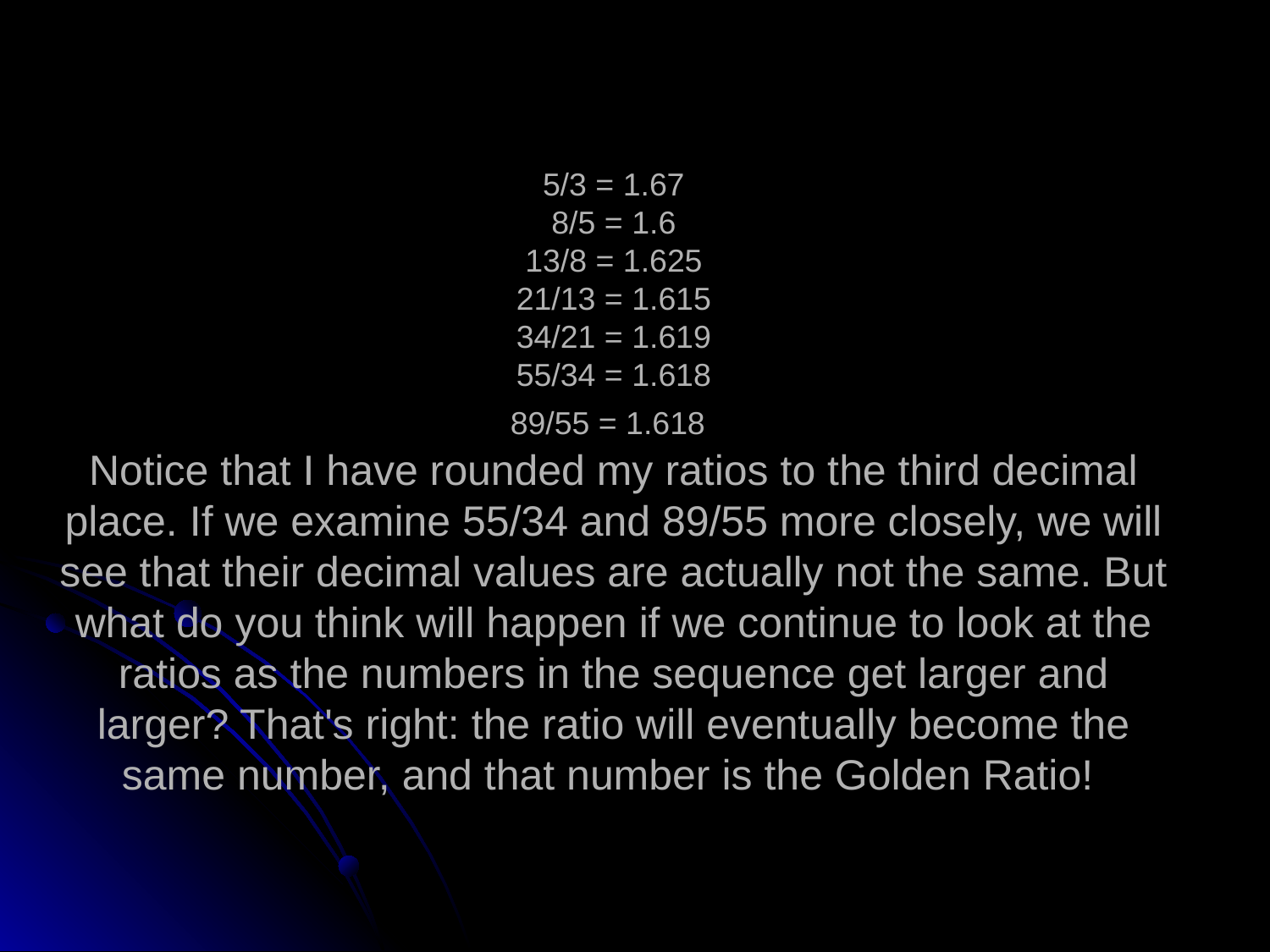

# 5/3 = 1.67 8/5 = 1.6 13/8 = 1.625 21/13 = 1.615 34/21 = 1.619 55/34 = 1.618 89/55 = 1.618 Notice that I have rounded my ratios to the third decimal place. If we examine 55/34 and 89/55 more closely, we will see that their decimal values are actually not the same. But what do you think will happen if we continue to look at the ratios as the numbers in the sequence get larger and larger? That's right: the ratio will eventually become the same number, and that number is the Golden Ratio!